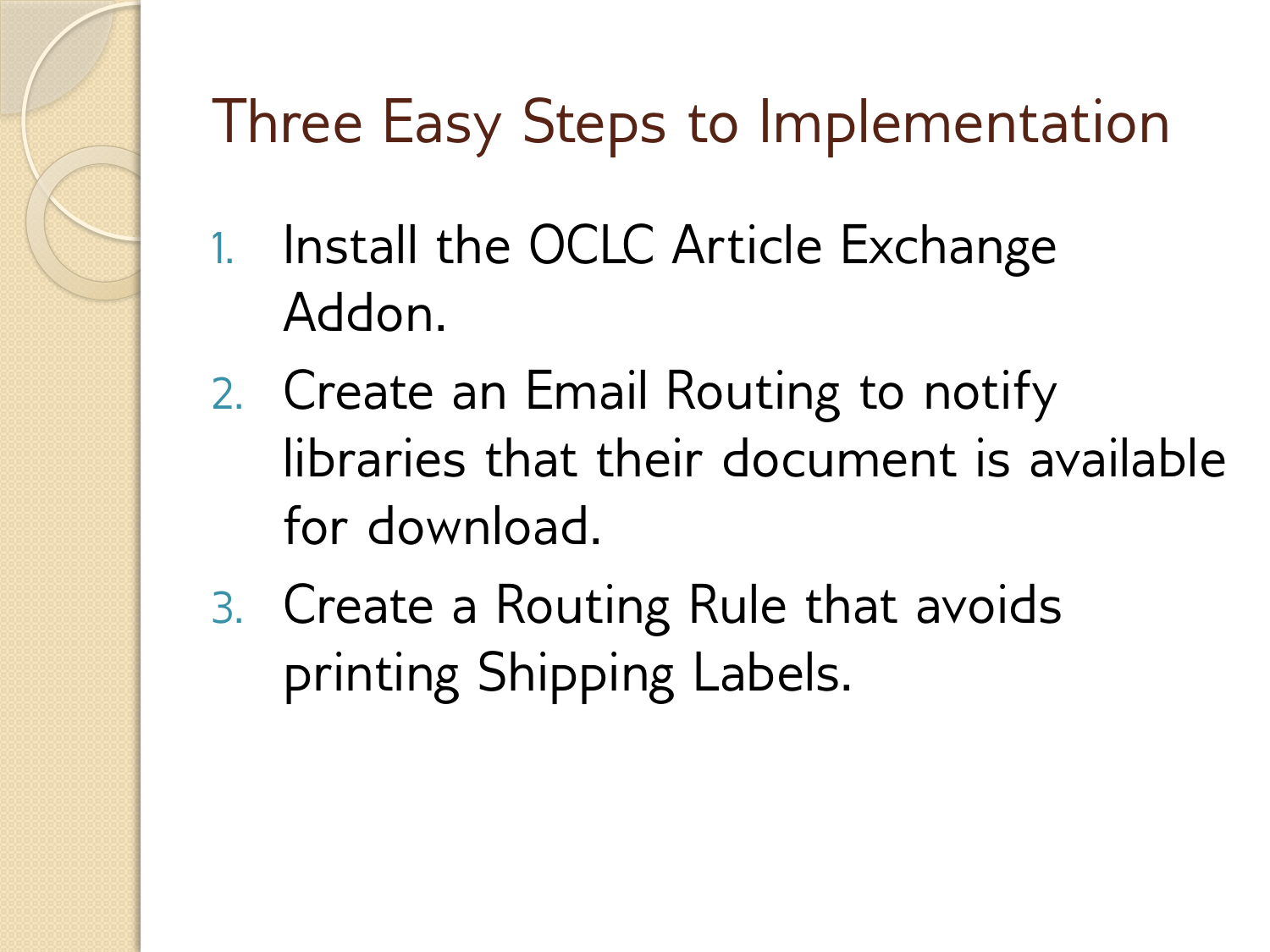

# Three Easy Steps to Implementation
Install the OCLC Article Exchange Addon.
Create an Email Routing to notify libraries that their document is available for download.
Create a Routing Rule that avoids printing Shipping Labels.